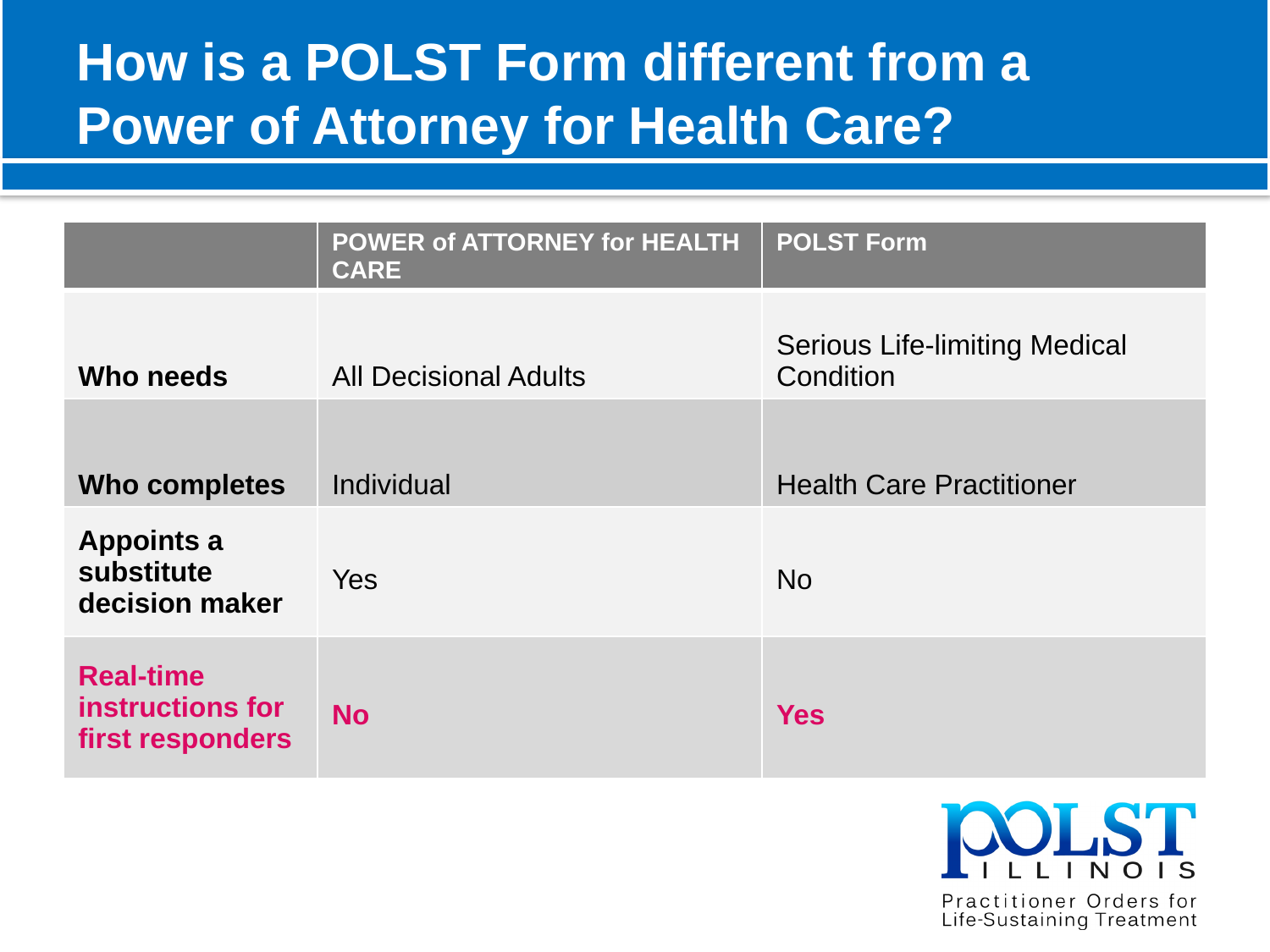

# How is a POLST Form different from a Power of Attorney for Health Care?
|  | POWER of ATTORNEY for HEALTH CARE | POLST Form |
| --- | --- | --- |
| Who needs | All Decisional Adults | Serious Life-limiting Medical Condition |
| Who completes | Individual | Health Care Practitioner |
| Appoints a substitute decision maker | Yes | No |
| Real-time instructions for first responders | No | Yes |